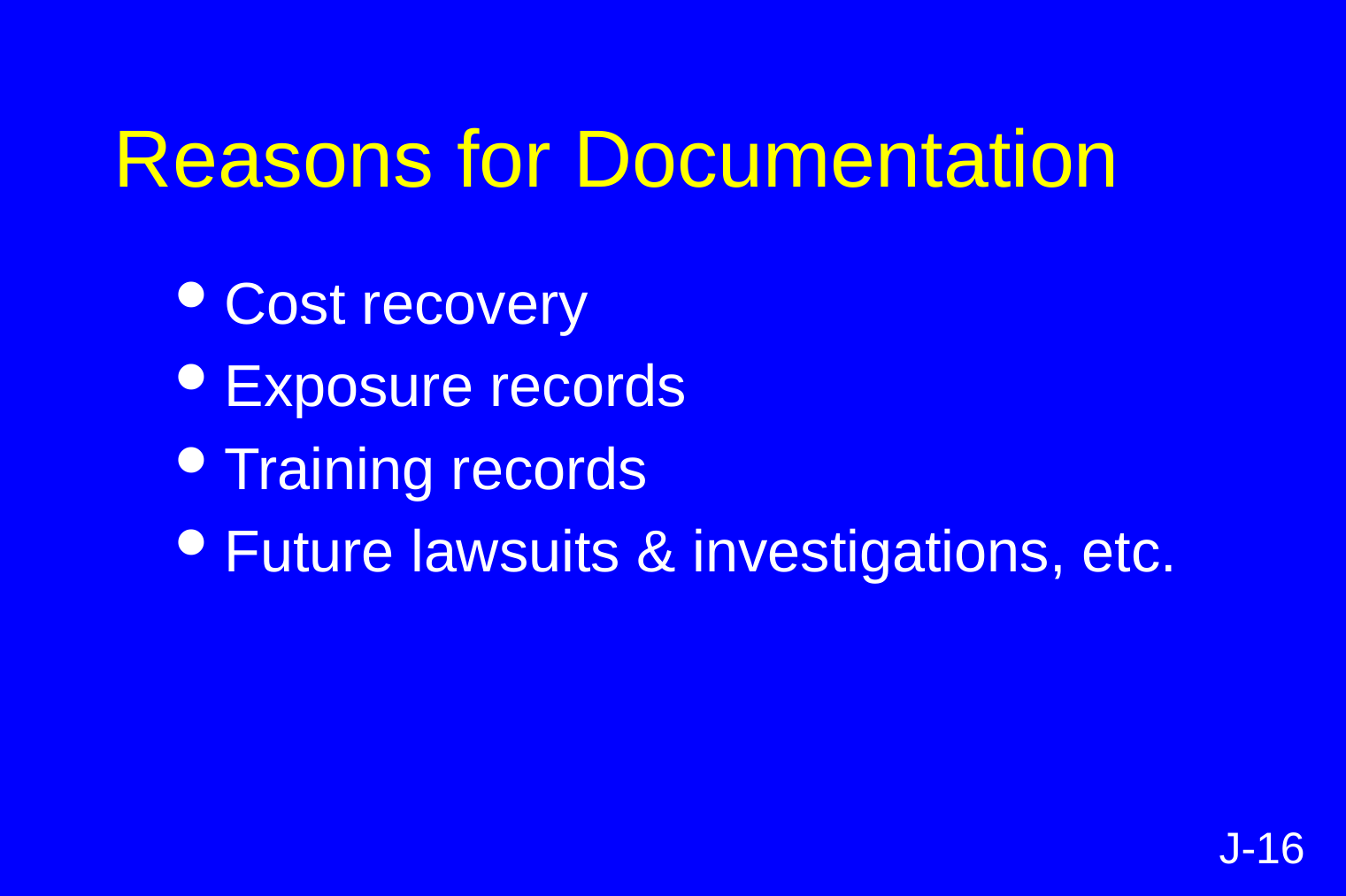

# Reasons for Documentation
Cost recovery
Exposure records
Training records
Future lawsuits & investigations, etc.
J-16